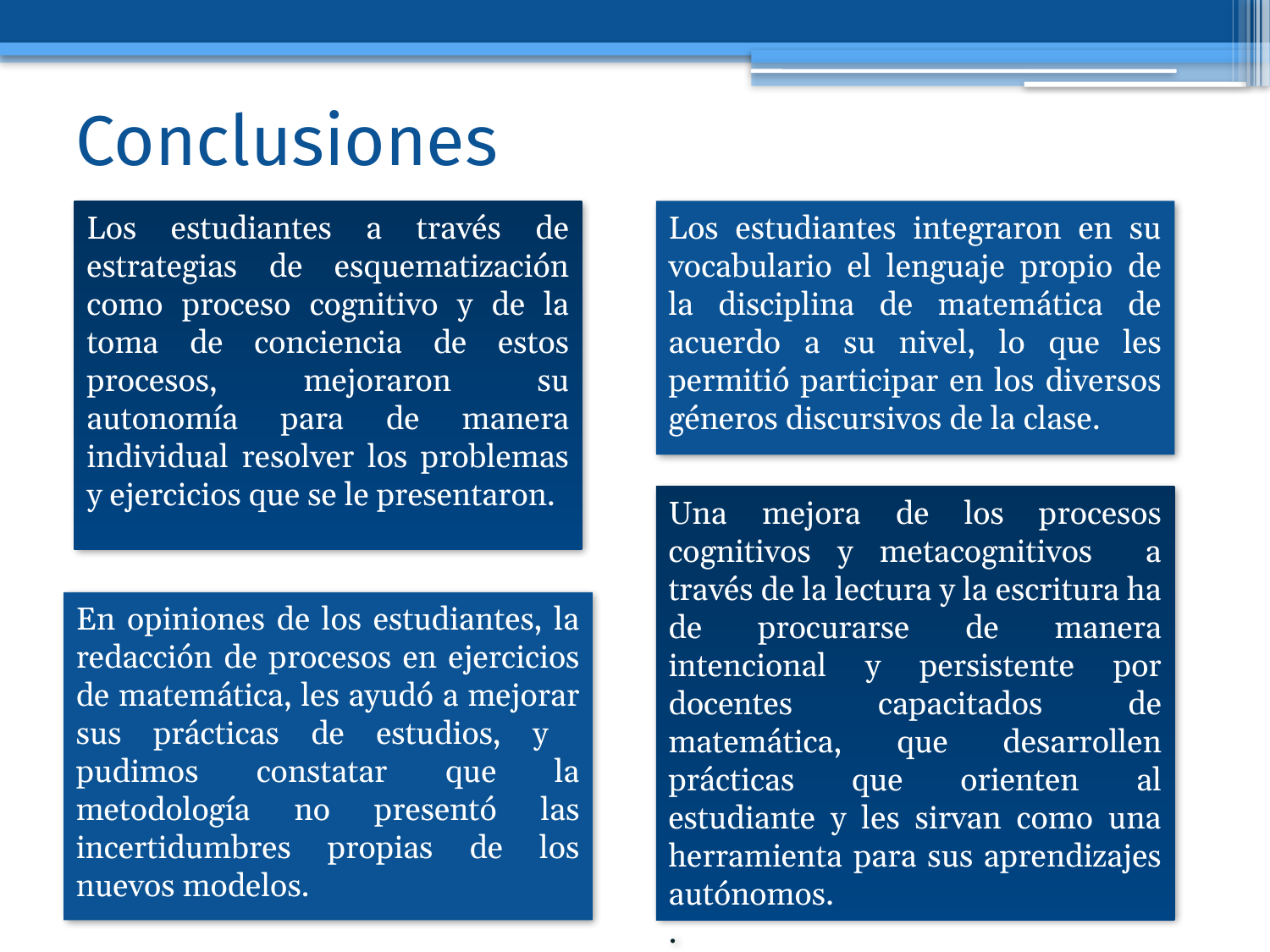

# Conclusiones
Los estudiantes a través de estrategias de esquematización como proceso cognitivo y de la toma de conciencia de estos procesos, mejoraron su autonomía para de manera individual resolver los problemas y ejercicios que se le presentaron.
Los estudiantes integraron en su vocabulario el lenguaje propio de la disciplina de matemática de acuerdo a su nivel, lo que les permitió participar en los diversos géneros discursivos de la clase.
Una mejora de los procesos cognitivos y metacognitivos  a través de la lectura y la escritura ha de procurarse de manera intencional y persistente por docentes capacitados de matemática, que desarrollen prácticas que orienten al estudiante y les sirvan como una herramienta para sus aprendizajes autónomos.
.
En opiniones de los estudiantes, la redacción de procesos en ejercicios de matemática, les ayudó a mejorar sus prácticas de estudios, y  pudimos constatar que la metodología no presentó las incertidumbres propias de los nuevos modelos.